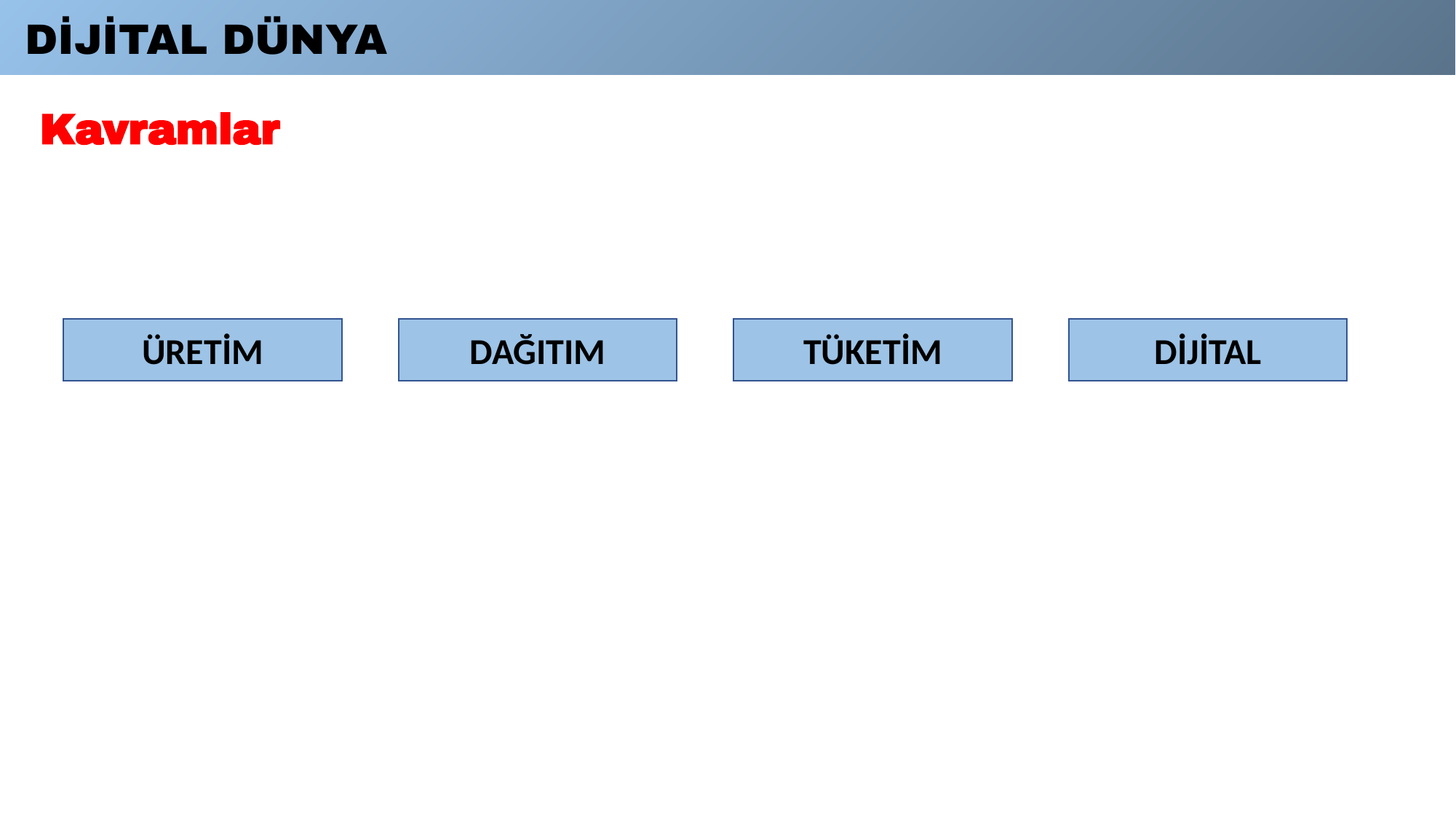

DİJİTAL DÜNYA
Kavramlar
ÜRETİM
DAĞITIM
TÜKETİM
DİJİTAL